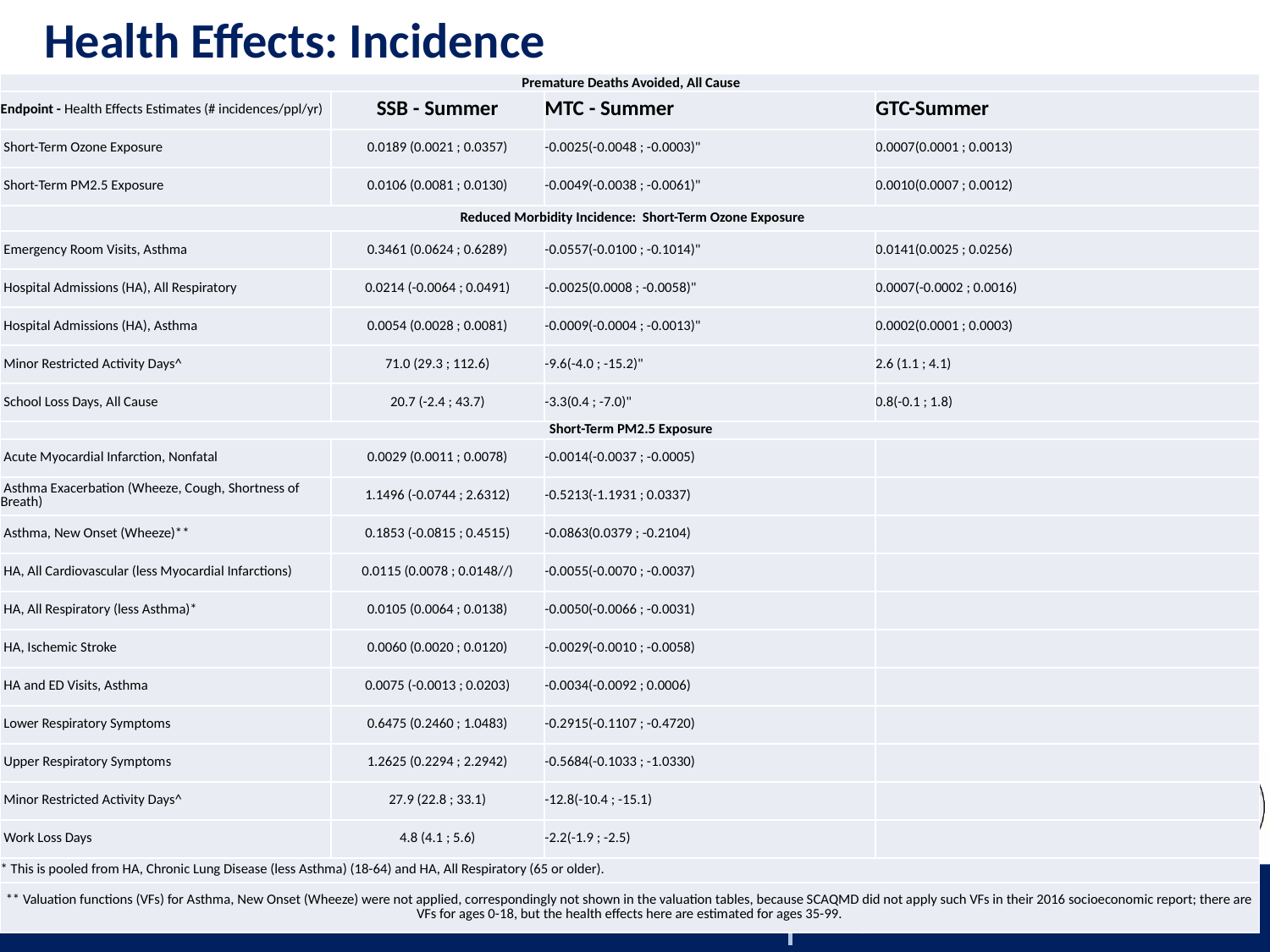

# Health Effects: Incidence
| Premature Deaths Avoided, All Cause |  |  |  |
| --- | --- | --- | --- |
| Endpoint - Health Effects Estimates (# incidences/ppl/yr) | SSB - Summer | MTC - Summer | GTC-Summer |
| Short-Term Ozone Exposure | 0.0189 (0.0021 ; 0.0357) | -0.0025(-0.0048 ; -0.0003)" | 0.0007(0.0001 ; 0.0013) |
| Short-Term PM2.5 Exposure | 0.0106 (0.0081 ; 0.0130) | -0.0049(-0.0038 ; -0.0061)" | 0.0010(0.0007 ; 0.0012) |
| Reduced Morbidity Incidence: Short-Term Ozone Exposure |  |  |  |
| Emergency Room Visits, Asthma | 0.3461 (0.0624 ; 0.6289) | -0.0557(-0.0100 ; -0.1014)" | 0.0141(0.0025 ; 0.0256) |
| Hospital Admissions (HA), All Respiratory | 0.0214 (-0.0064 ; 0.0491) | -0.0025(0.0008 ; -0.0058)" | 0.0007(-0.0002 ; 0.0016) |
| Hospital Admissions (HA), Asthma | 0.0054 (0.0028 ; 0.0081) | -0.0009(-0.0004 ; -0.0013)" | 0.0002(0.0001 ; 0.0003) |
| Minor Restricted Activity Days^ | 71.0 (29.3 ; 112.6) | -9.6(-4.0 ; -15.2)" | 2.6 (1.1 ; 4.1) |
| School Loss Days, All Cause | 20.7 (-2.4 ; 43.7) | -3.3(0.4 ; -7.0)" | 0.8(-0.1 ; 1.8) |
| Short-Term PM2.5 Exposure |  |  |  |
| Acute Myocardial Infarction, Nonfatal | 0.0029 (0.0011 ; 0.0078) | -0.0014(-0.0037 ; -0.0005) |  |
| Asthma Exacerbation (Wheeze, Cough, Shortness of Breath) | 1.1496 (-0.0744 ; 2.6312) | -0.5213(-1.1931 ; 0.0337) |  |
| Asthma, New Onset (Wheeze)\*\* | 0.1853 (-0.0815 ; 0.4515) | -0.0863(0.0379 ; -0.2104) |  |
| HA, All Cardiovascular (less Myocardial Infarctions) | 0.0115 (0.0078 ; 0.0148//) | -0.0055(-0.0070 ; -0.0037) |  |
| HA, All Respiratory (less Asthma)\* | 0.0105 (0.0064 ; 0.0138) | -0.0050(-0.0066 ; -0.0031) |  |
| HA, Ischemic Stroke | 0.0060 (0.0020 ; 0.0120) | -0.0029(-0.0010 ; -0.0058) |  |
| HA and ED Visits, Asthma | 0.0075 (-0.0013 ; 0.0203) | -0.0034(-0.0092 ; 0.0006) |  |
| Lower Respiratory Symptoms | 0.6475 (0.2460 ; 1.0483) | -0.2915(-0.1107 ; -0.4720) |  |
| Upper Respiratory Symptoms | 1.2625 (0.2294 ; 2.2942) | -0.5684(-0.1033 ; -1.0330) |  |
| Minor Restricted Activity Days^ | 27.9 (22.8 ; 33.1) | -12.8(-10.4 ; -15.1) |  |
| Work Loss Days | 4.8 (4.1 ; 5.6) | -2.2(-1.9 ; -2.5) |  |
| \* This is pooled from HA, Chronic Lung Disease (less Asthma) (18-64) and HA, All Respiratory (65 or older). |  |  |  |
| \*\* Valuation functions (VFs) for Asthma, New Onset (Wheeze) were not applied, correspondingly not shown in the valuation tables, because SCAQMD did not apply such VFs in their 2016 socioeconomic report; there are VFs for ages 0-18, but the health effects here are estimated for ages 35-99. |  |  |  |